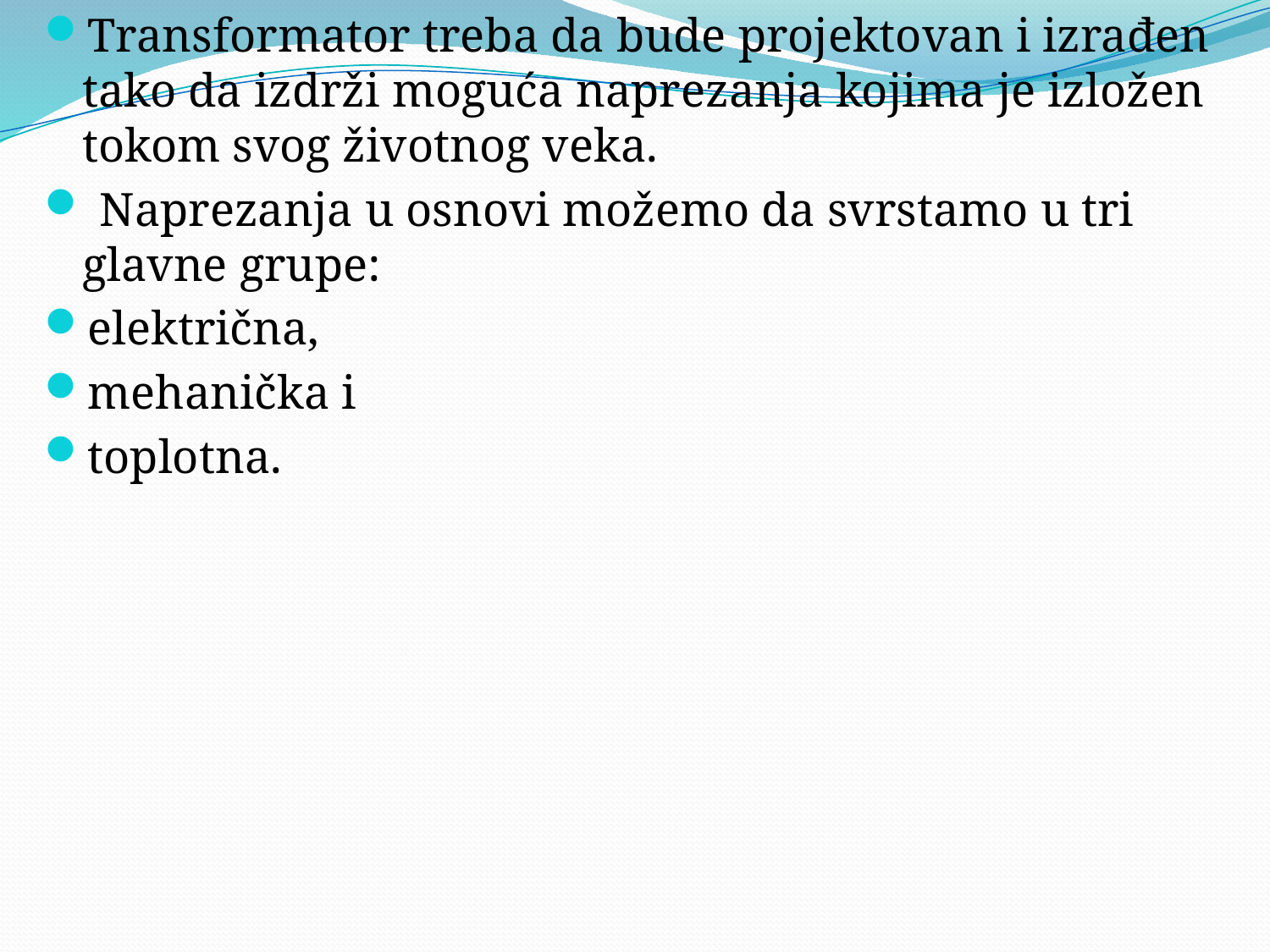

Transformator treba da bude projektovan i izrađen tako da izdrži moguća naprezanja kojima je izložen tokom svog životnog veka.
 Naprezanja u osnovi možemo da svrstamo u tri glavne grupe:
električna,
mehanička i
toplotna.